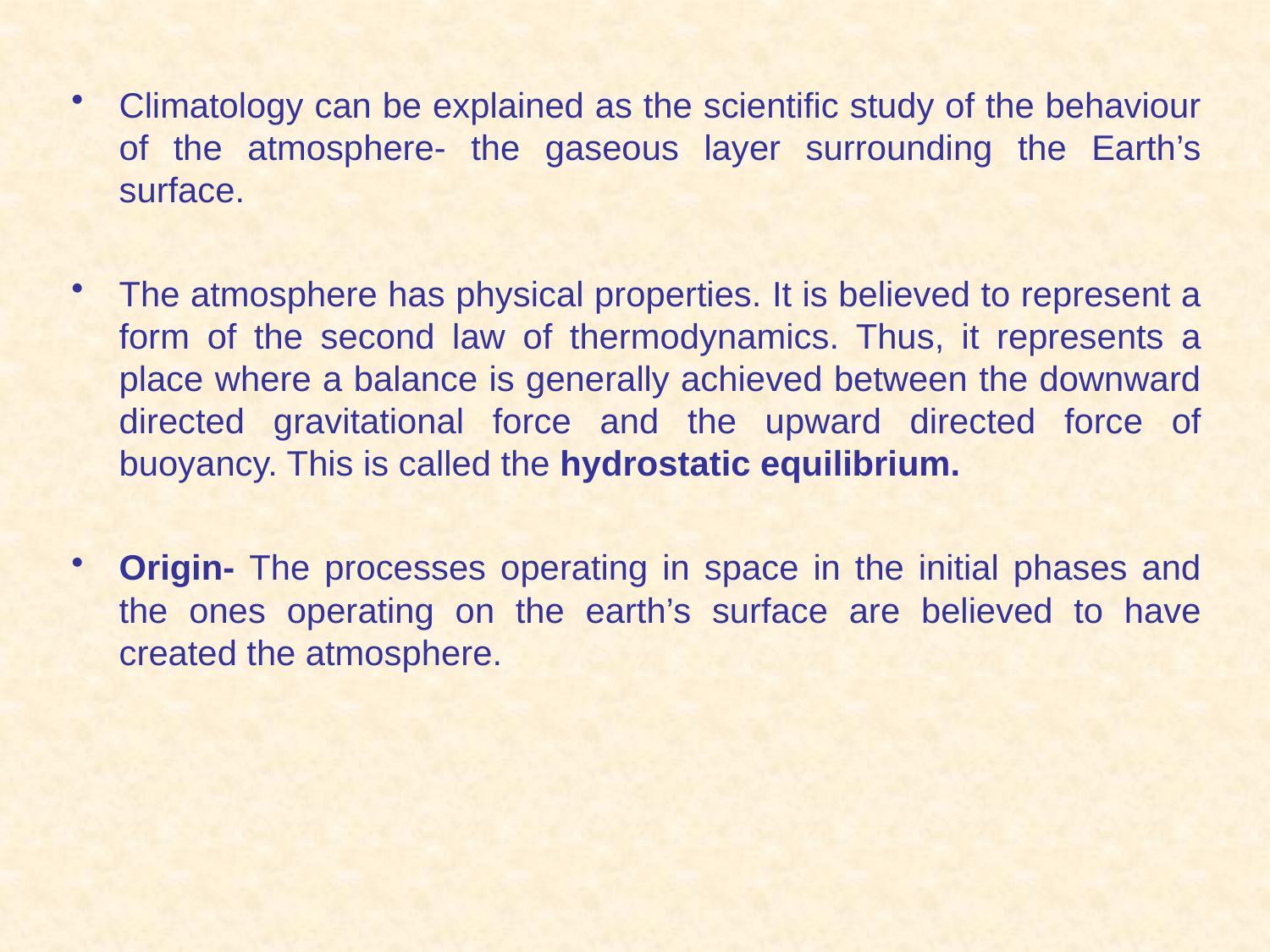

Climatology can be explained as the scientific study of the behaviour of the atmosphere- the gaseous layer surrounding the Earth’s surface.

The atmosphere has physical properties. It is believed to represent a form of the second law of thermodynamics. Thus, it represents a place where a balance is generally achieved between the downward directed gravitational force and the upward directed force of buoyancy. This is called the hydrostatic equilibrium.

Origin- The processes operating in space in the initial phases and the ones operating on the earth’s surface are believed to have created the atmosphere.